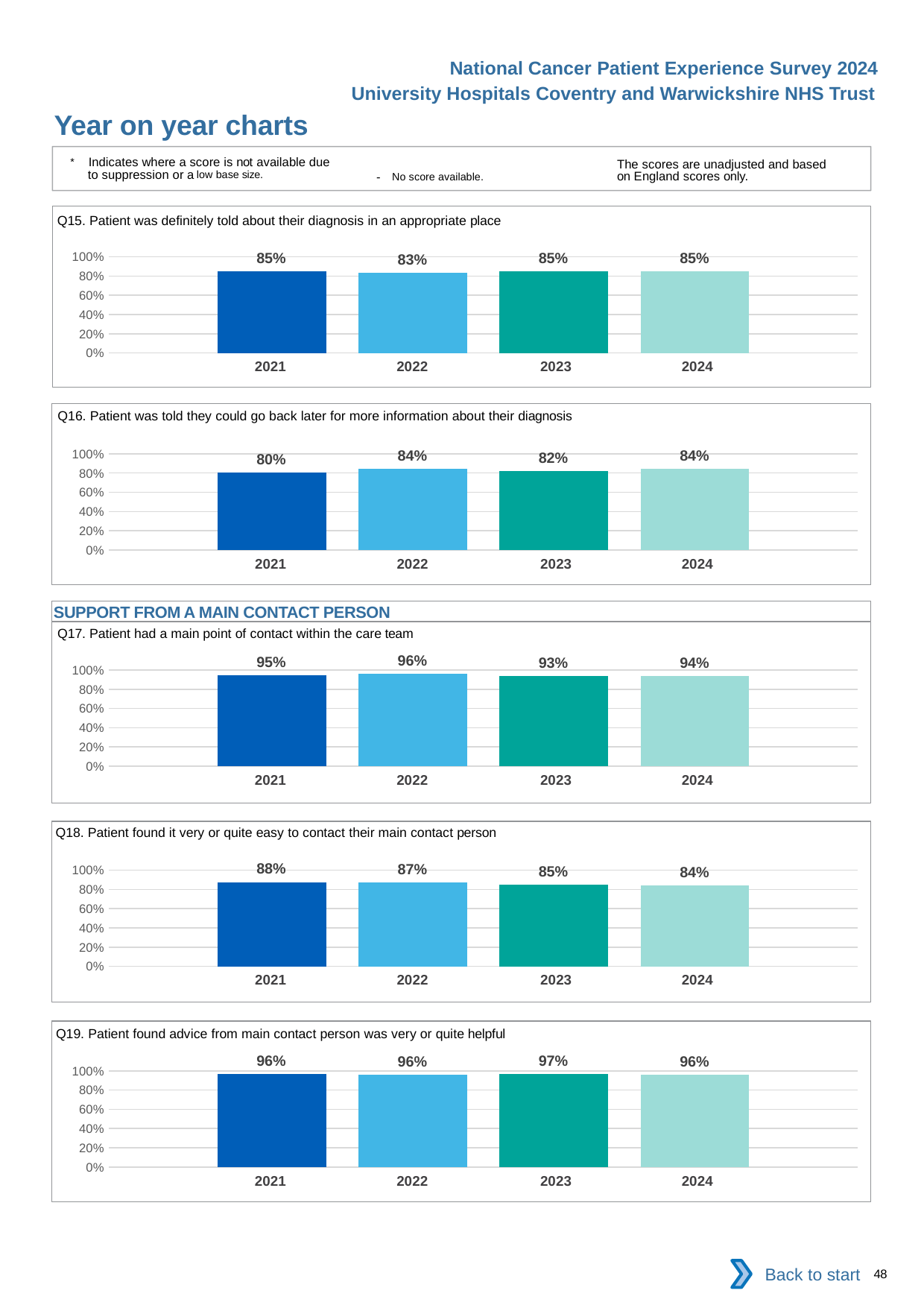

National Cancer Patient Experience Survey 2024
University Hospitals Coventry and Warwickshire NHS Trust
Year on year charts

*  Indicates where a score is not available due to suppression or a low base size.
The scores are unadjusted and based on England scores only.
- No score available.
Q15. Patient was definitely told about their diagnosis in an appropriate place

### Chart

| Category | 2021 | 2022 | 2023 | 2024 |
|---|---|---|---|---|
| Category 1 | 0.8472834 | 0.8338028 | 0.8464674 | 0.8513514 |
| 2021 | 2022 | 2023 | 2024 |
| --- | --- | --- | --- |
Q16. Patient was told they could go back later for more information about their diagnosis

### Chart

| Category | 2021 | 2022 | 2023 | 2024 |
|---|---|---|---|---|
| Category 1 | 0.802269 | 0.8424337 | 0.8240741 | 0.8421053 |
| 2021 | 2022 | 2023 | 2024 |
| --- | --- | --- | --- |
SUPPORT FROM A MAIN CONTACT PERSON
Q17. Patient had a main point of contact within the care team

### Chart

| Category | 2021 | 2022 | 2023 | 2024 |
|---|---|---|---|---|
| Category 1 | 0.9463487 | 0.9608696 | 0.9337931 | 0.9372129 |
| 2021 | 2022 | 2023 | 2024 |
| --- | --- | --- | --- |
Q18. Patient found it very or quite easy to contact their main contact person

### Chart

| Category | 2021 | 2022 | 2023 | 2024 |
|---|---|---|---|---|
| Category 1 | 0.8762376 | 0.870607 | 0.8466354 | 0.8433735 |
| 2021 | 2022 | 2023 | 2024 |
| --- | --- | --- | --- |
Q19. Patient found advice from main contact person was very or quite helpful

### Chart

| Category | 2021 | 2022 | 2023 | 2024 |
|---|---|---|---|---|
| Category 1 | 0.9645733 | 0.9578783 | 0.9677914 | 0.9579832 |
| 2021 | 2022 | 2023 | 2024 |
| --- | --- | --- | --- |
Back to start

48